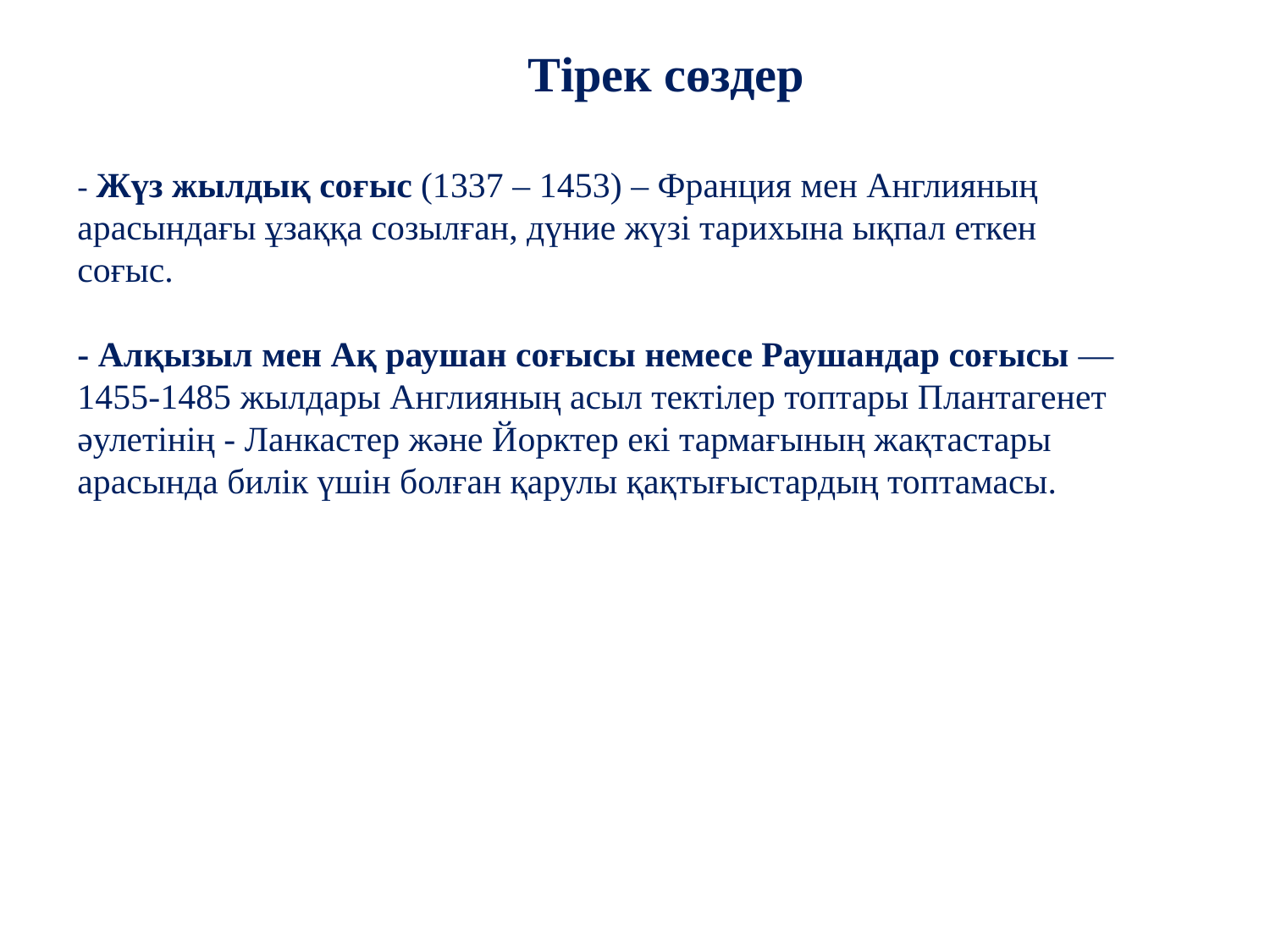

Тірек сөздер
- Жүз жылдық соғыс (1337 – 1453) – Франция мен Англияның арасындағы ұзаққа созылған, дүние жүзі тарихына ықпал еткен соғыс.

- Алқызыл мен Ақ раушан соғысы немесе Раушандар соғысы — 1455-1485 жылдары Англияның асыл тектілер топтары Плантагенет әулетінің - Ланкастер және Йорктер екі тармағының жақтастары арасында билік үшін болған қарулы қақтығыстардың топтамасы.